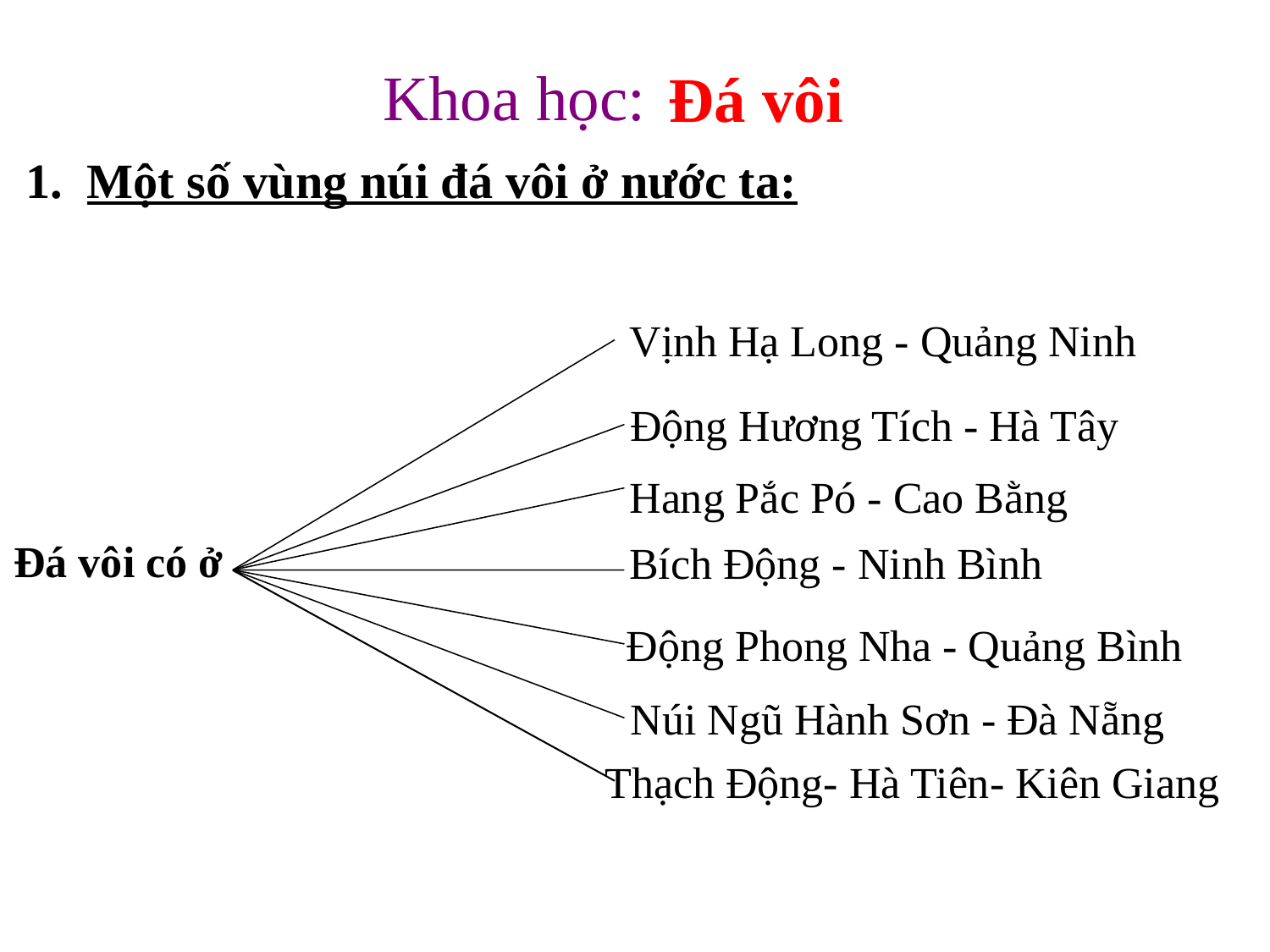

Khoa học:
Đá vôi
 1.  Một số vùng núi đá vôi ở nước ta:
Vịnh Hạ Long - Quảng Ninh

  Động Hương Tích - Hà Tây

 Hang Pắc Pó - Cao Bằng

Đá vôi có ở
 Bích Động - Ninh Bình

Động Phong Nha - Quảng Bình
Núi Ngũ Hành Sơn - Đà Nẵng
Thạch Động- Hà Tiên- Kiên Giang